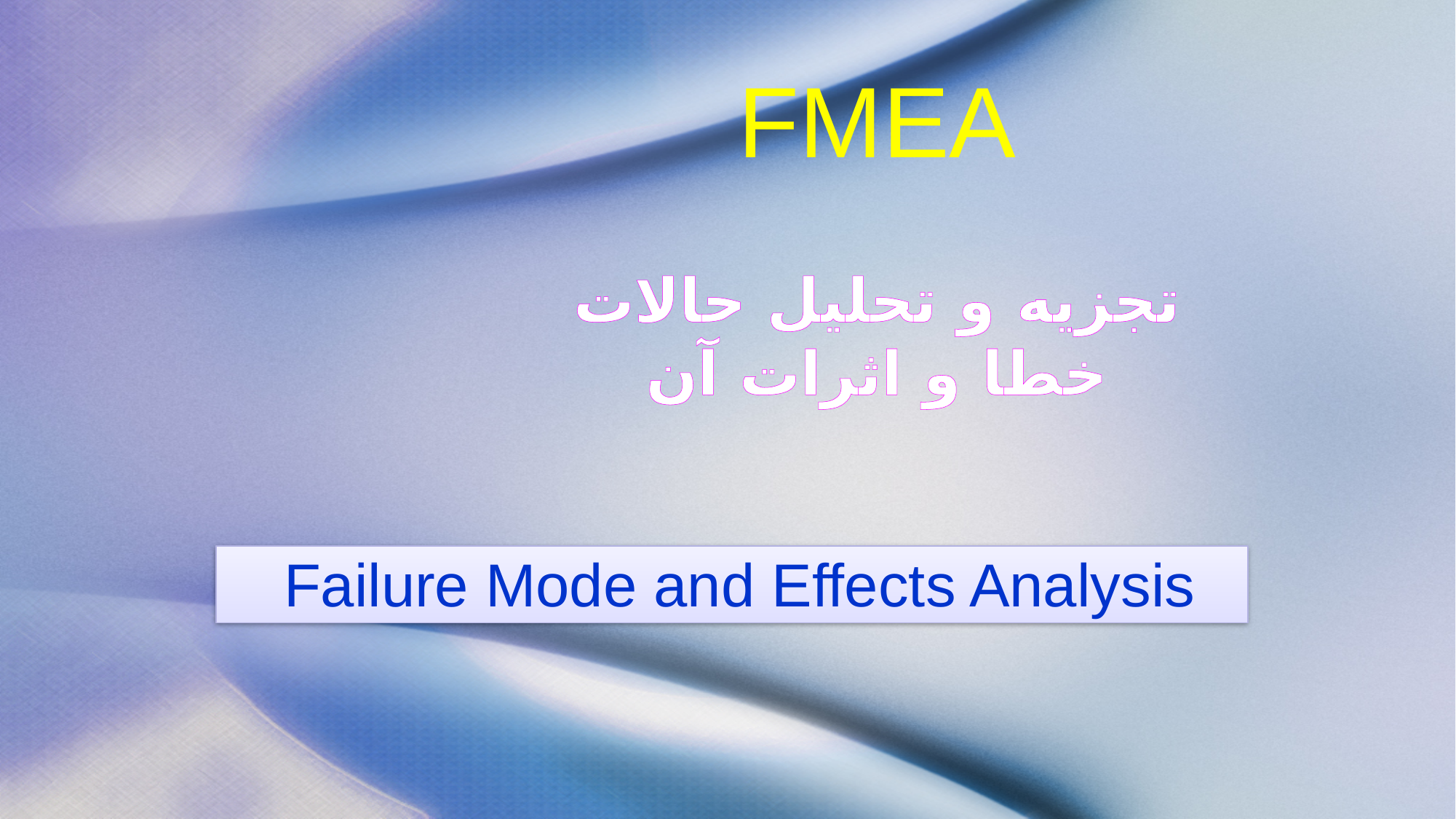

# FMEA
تجزیه و تحلیل حالات خطا و اثرات آن
Failure Mode and Effects Analysis